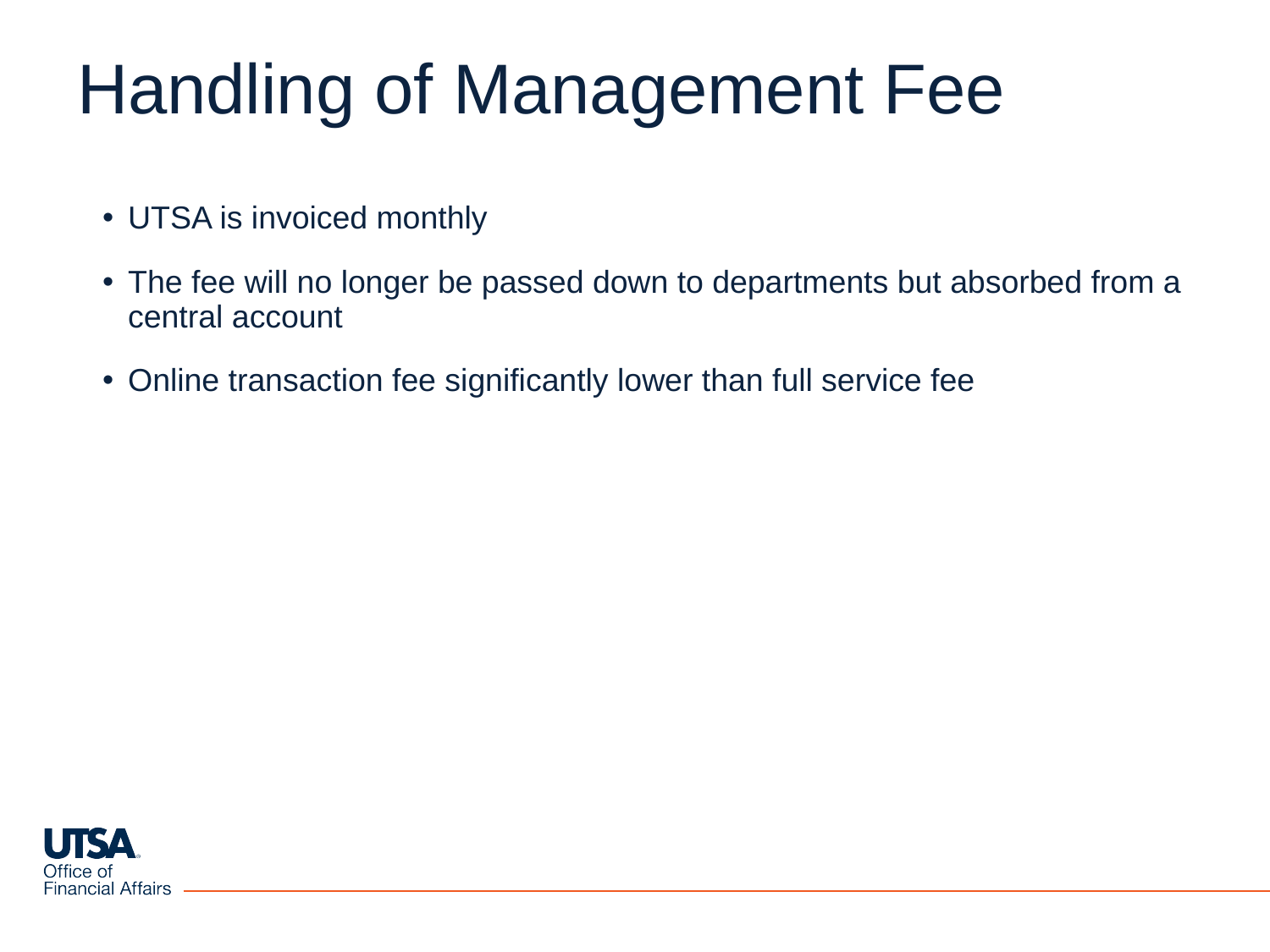

# Handling of Management Fee
UTSA is invoiced monthly
The fee will no longer be passed down to departments but absorbed from a central account
Online transaction fee significantly lower than full service fee